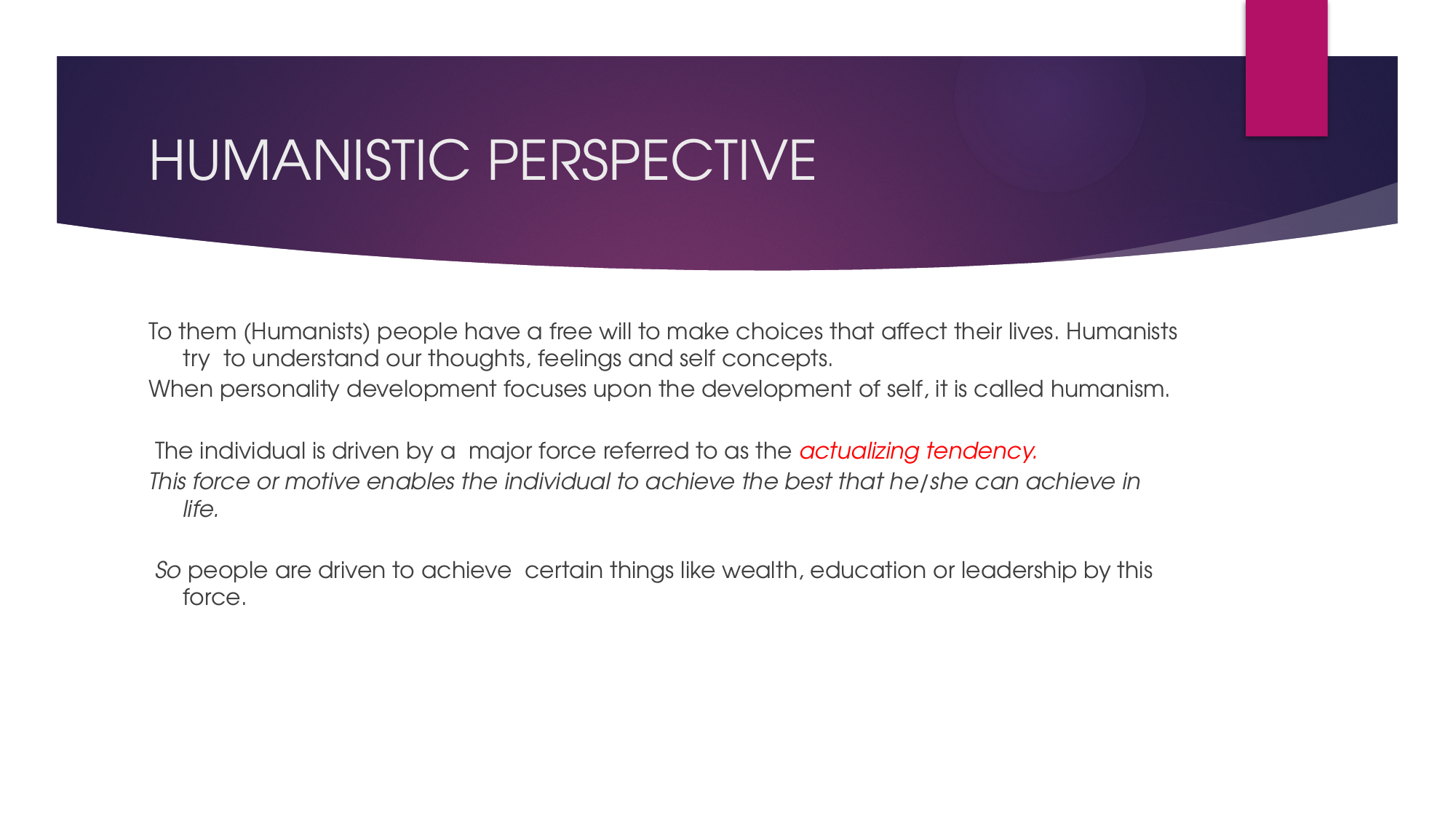

# HUMANISTIC PERSPECTIVE
To them (Humanists) people have a free will to make choices that affect their lives. Humanists try  to understand our thoughts, feelings and self concepts.
When personality development focuses upon the development of self, it is called humanism.

 The individual is driven by a  major force referred to as the actualizing tendency.
This force or motive enables the individual to achieve the best that he/she can achieve in life.

 So people are driven to achieve  certain things like wealth, education or leadership by this force.